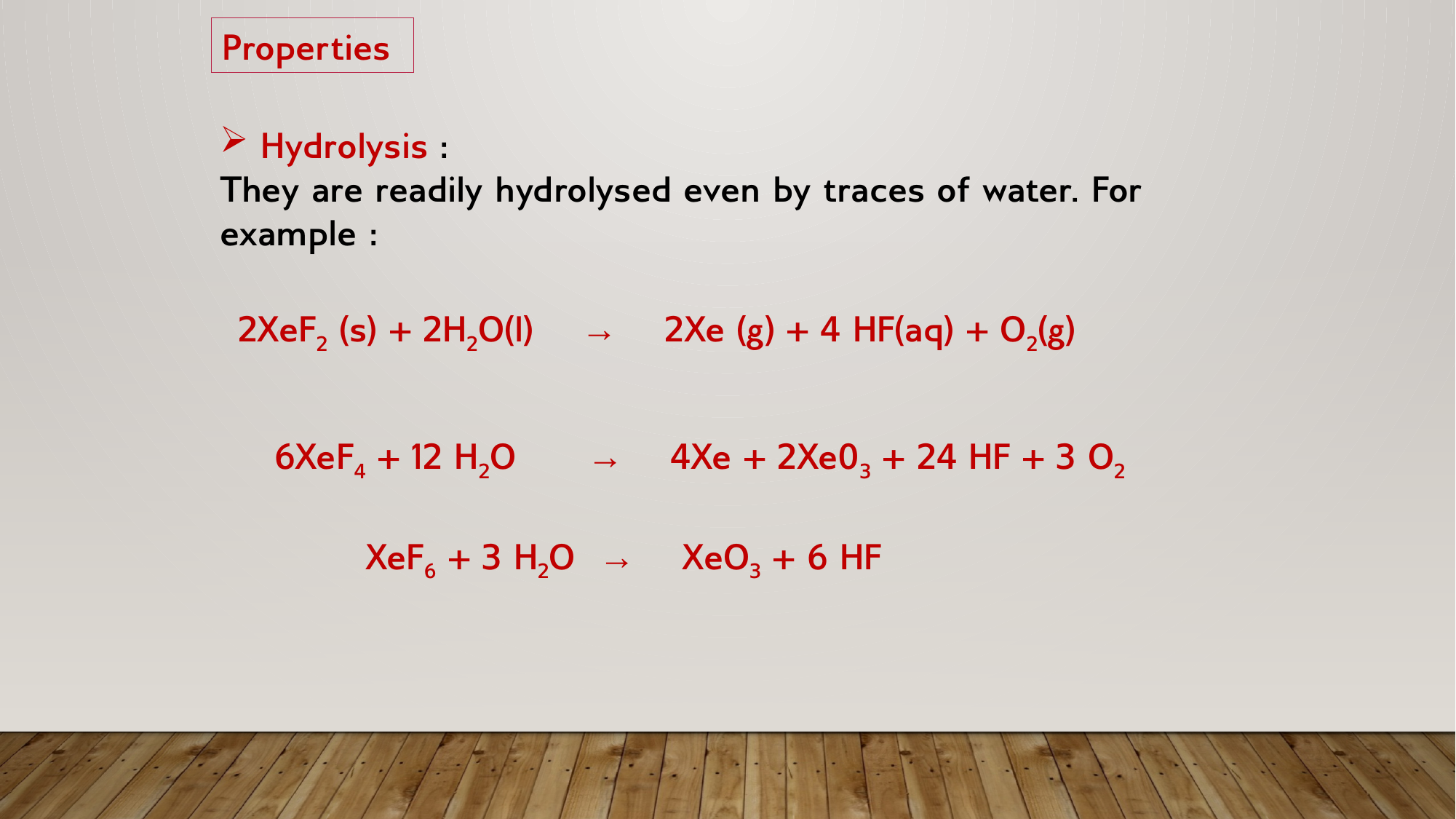

Properties

Hydrolysis :
They are readily hydrolysed even by traces of water. For  example :
2XeF2 (s) + 2H2O(l)    →    2Xe (g) + 4 HF(aq) + O2(g)
6XeF4 + 12 H2O      →    4Xe + 2Xe03 + 24 HF + 3 O2
XeF6 + 3 H2O  →    XeO3 + 6 HF